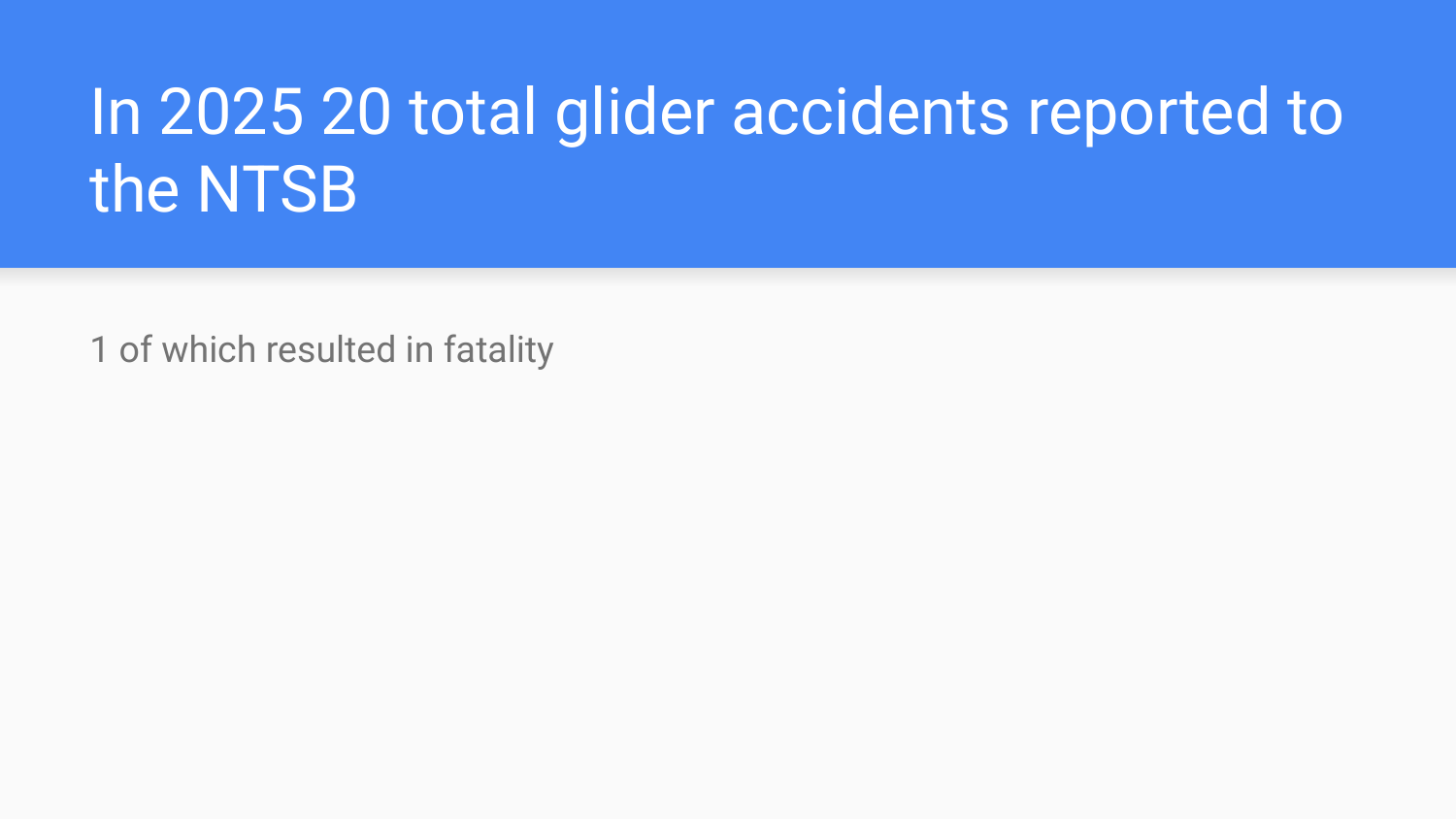

# In 2025 20 total glider accidents reported to the NTSB
1 of which resulted in fatality